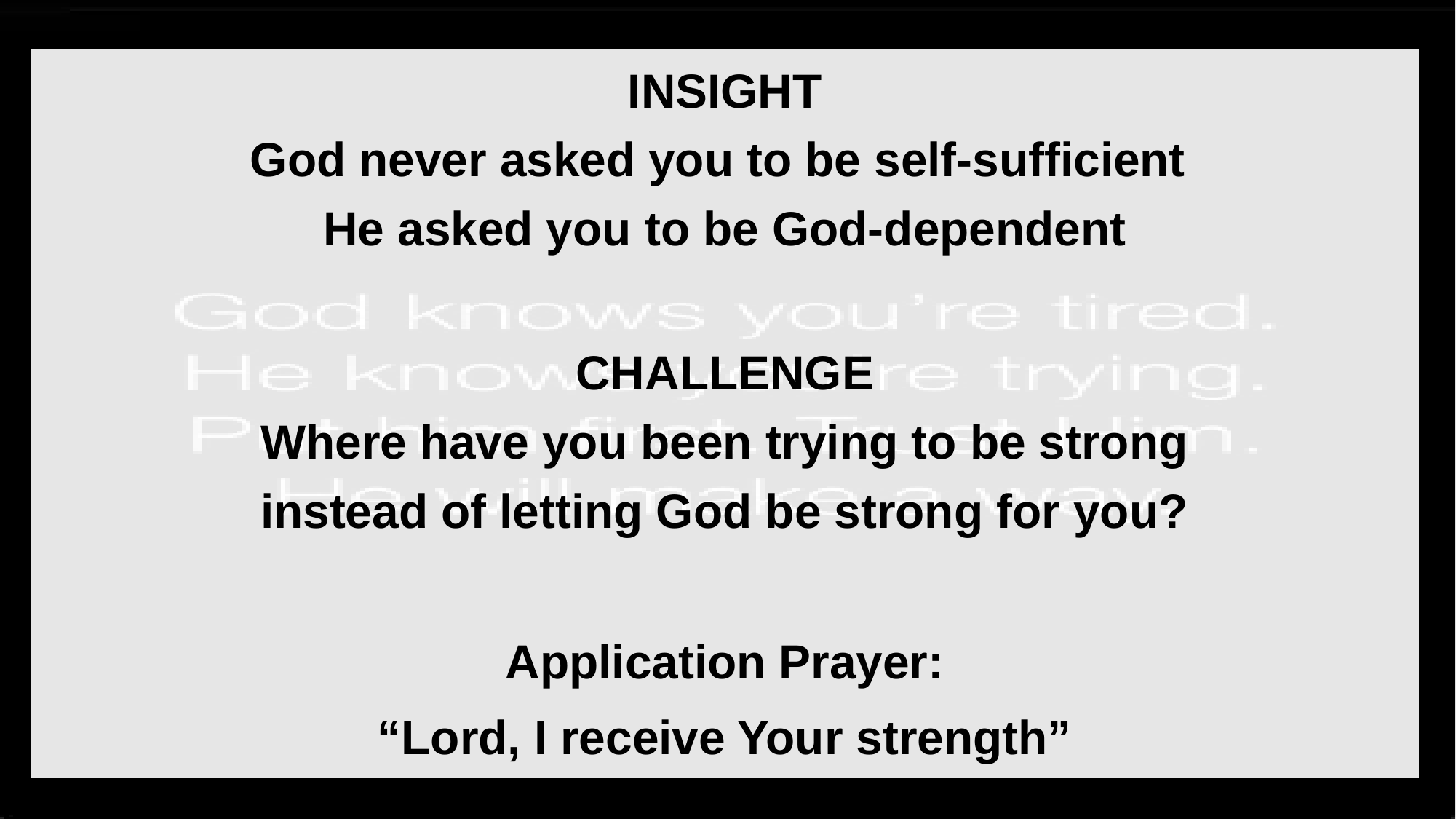

INSIGHT
God never asked you to be self‑sufficient
He asked you to be God‑dependent
CHALLENGE
Where have you been trying to be strong
instead of letting God be strong for you?

Application Prayer:
“Lord, I receive Your strength”